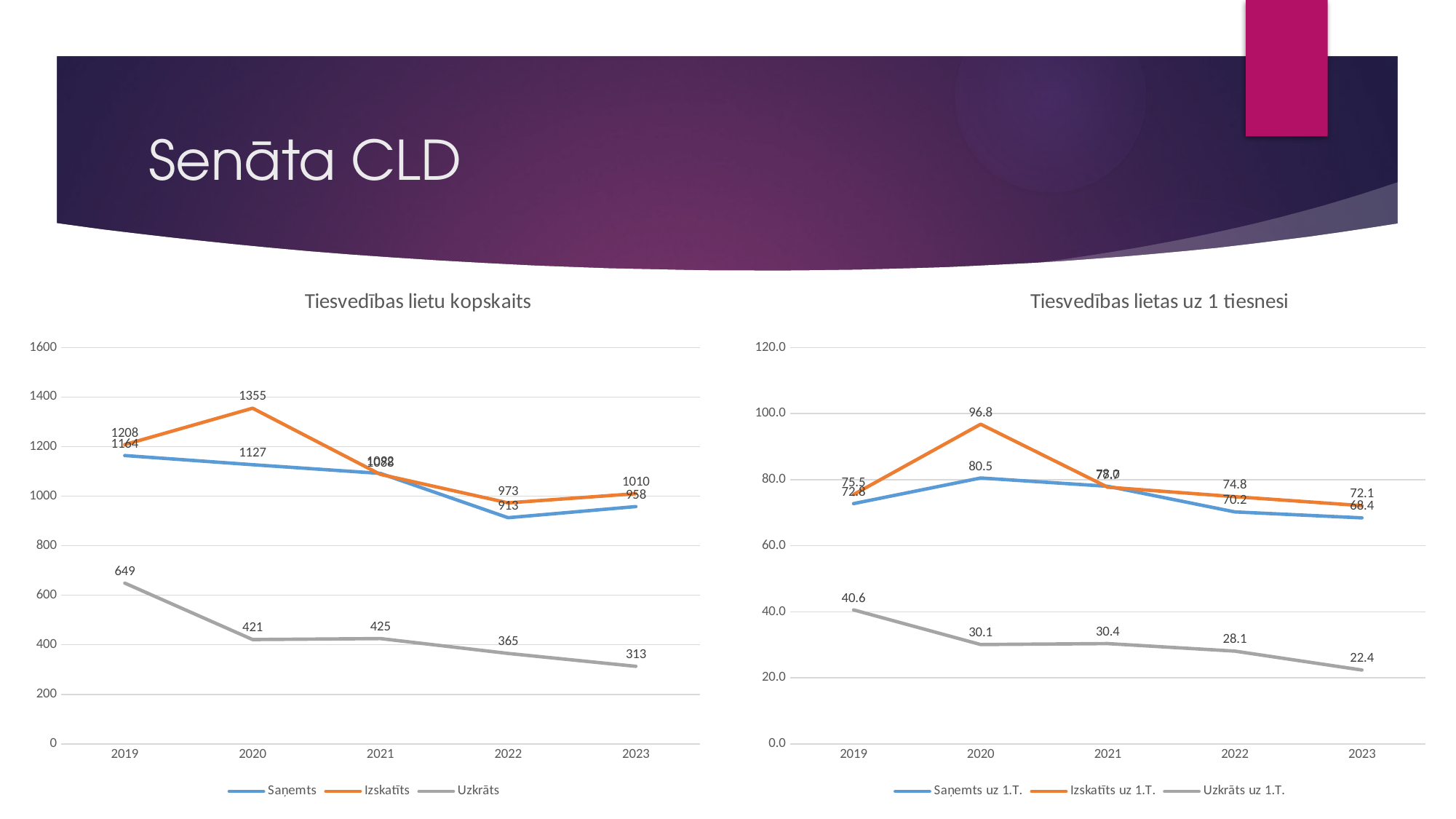

# Senāta CLD

### Chart: Tiesvedības lietu kopskaits

| Category | Saņemts | Izskatīts | Uzkrāts |
|---|---|---|---|
| 2019 | 1164.0 | 1208.0 | 649.0 |
| 2020 | 1127.0 | 1355.0 | 421.0 |
| 2021 | 1092.0 | 1088.0 | 425.0 |
| 2022 | 913.0 | 973.0 | 365.0 |
| 2023 | 958.0 | 1010.0 | 313.0 |

### Chart: Tiesvedības lietas uz 1 tiesnesi

| Category | Saņemts uz 1.T. | Izskatīts uz 1.T. | Uzkrāts uz 1.T. |
|---|---|---|---|
| 2019 | 72.75 | 75.5 | 40.5625 |
| 2020 | 80.5 | 96.78571428571429 | 30.071428571428573 |
| 2021 | 78.0 | 77.71428571428571 | 30.357142857142858 |
| 2022 | 70.23076923076923 | 74.84615384615384 | 28.076923076923077 |
| 2023 | 68.42857142857143 | 72.14285714285714 | 22.357142857142858 |